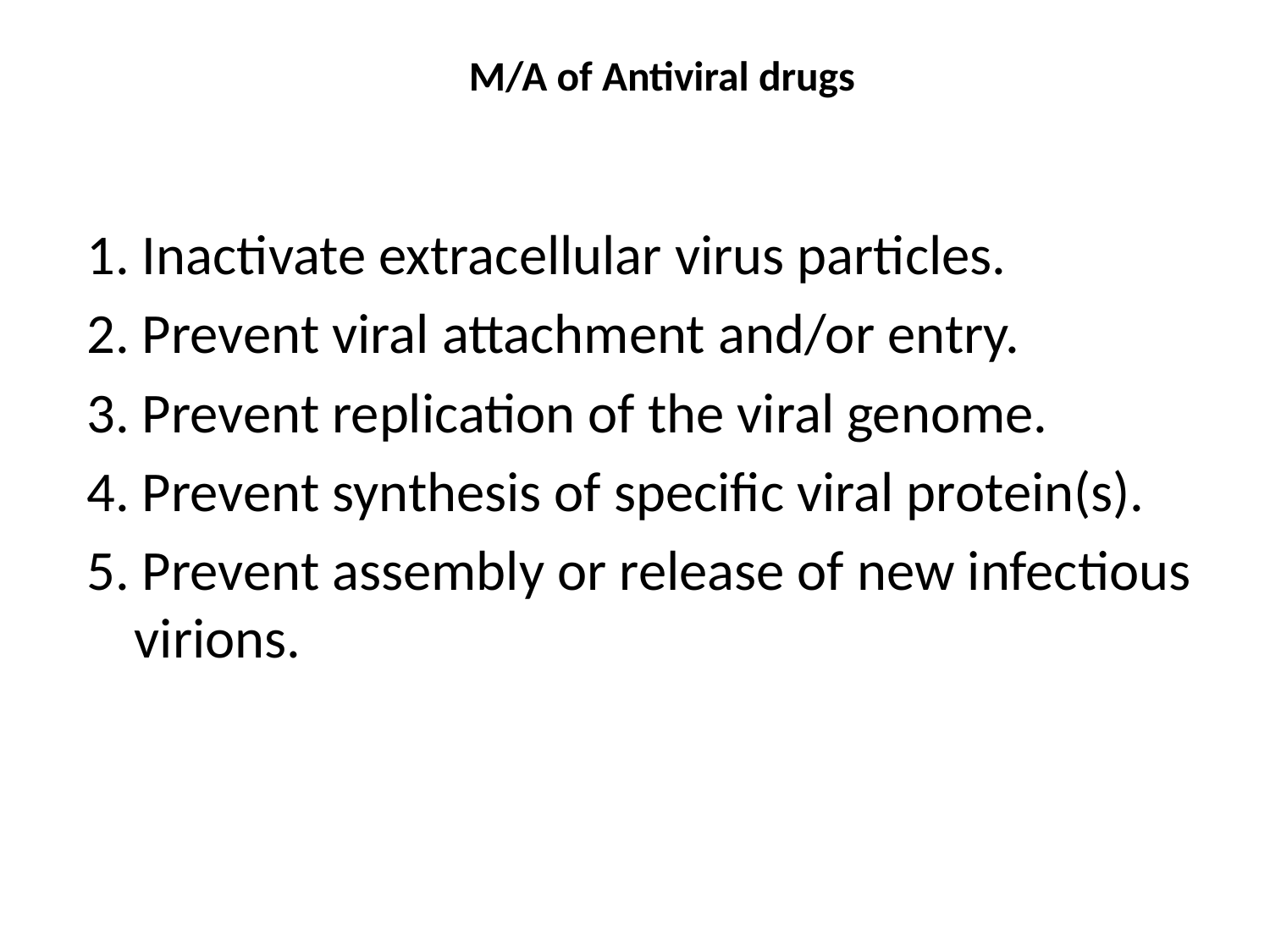

# M/A of Antiviral drugs
1. Inactivate extracellular virus particles.
2. Prevent viral attachment and/or entry.
3. Prevent replication of the viral genome.
4. Prevent synthesis of specific viral protein(s).
5. Prevent assembly or release of new infectious virions.